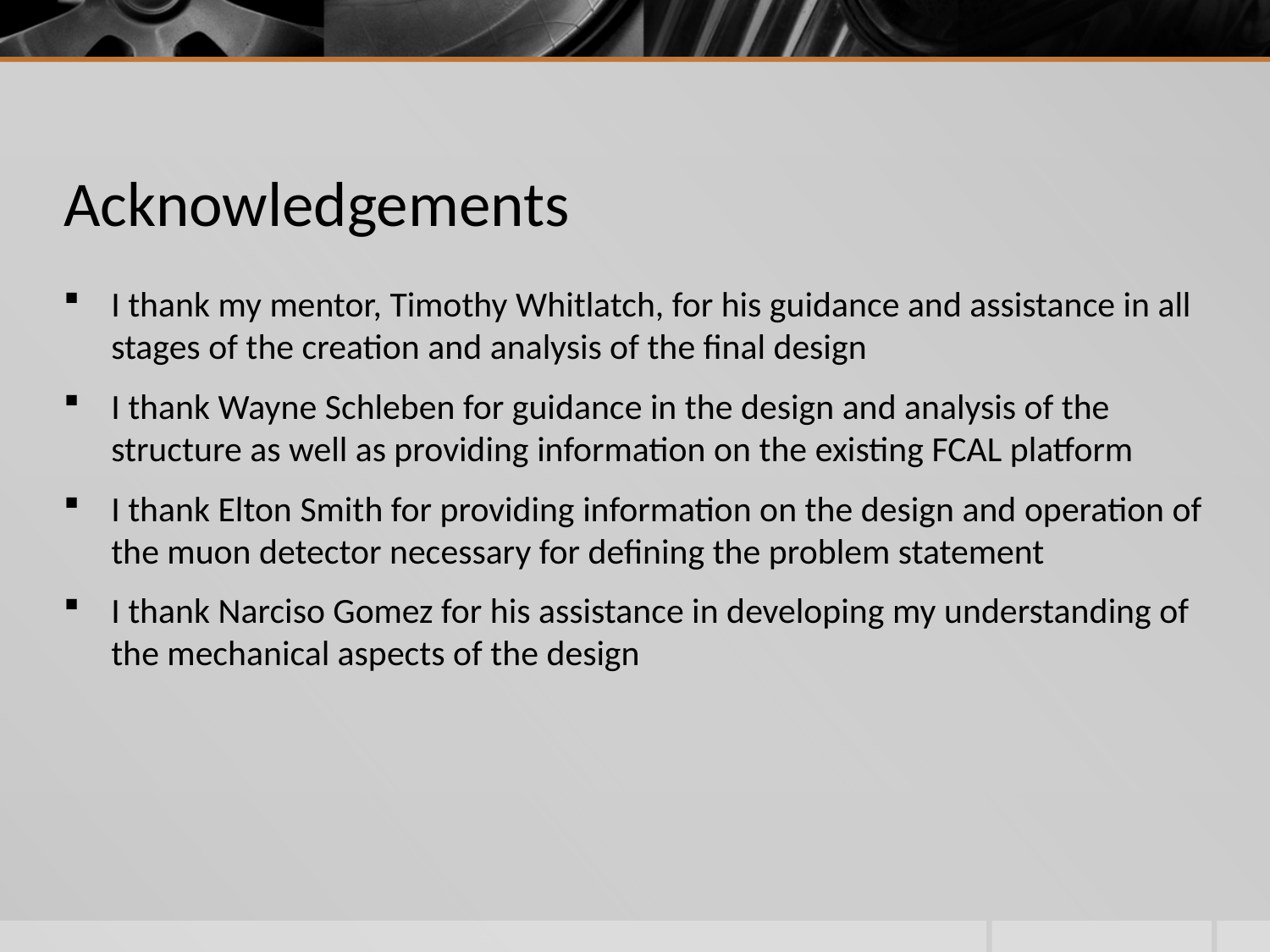

# Acknowledgements
I thank my mentor, Timothy Whitlatch, for his guidance and assistance in all stages of the creation and analysis of the final design
I thank Wayne Schleben for guidance in the design and analysis of the structure as well as providing information on the existing FCAL platform
I thank Elton Smith for providing information on the design and operation of the muon detector necessary for defining the problem statement
I thank Narciso Gomez for his assistance in developing my understanding of the mechanical aspects of the design